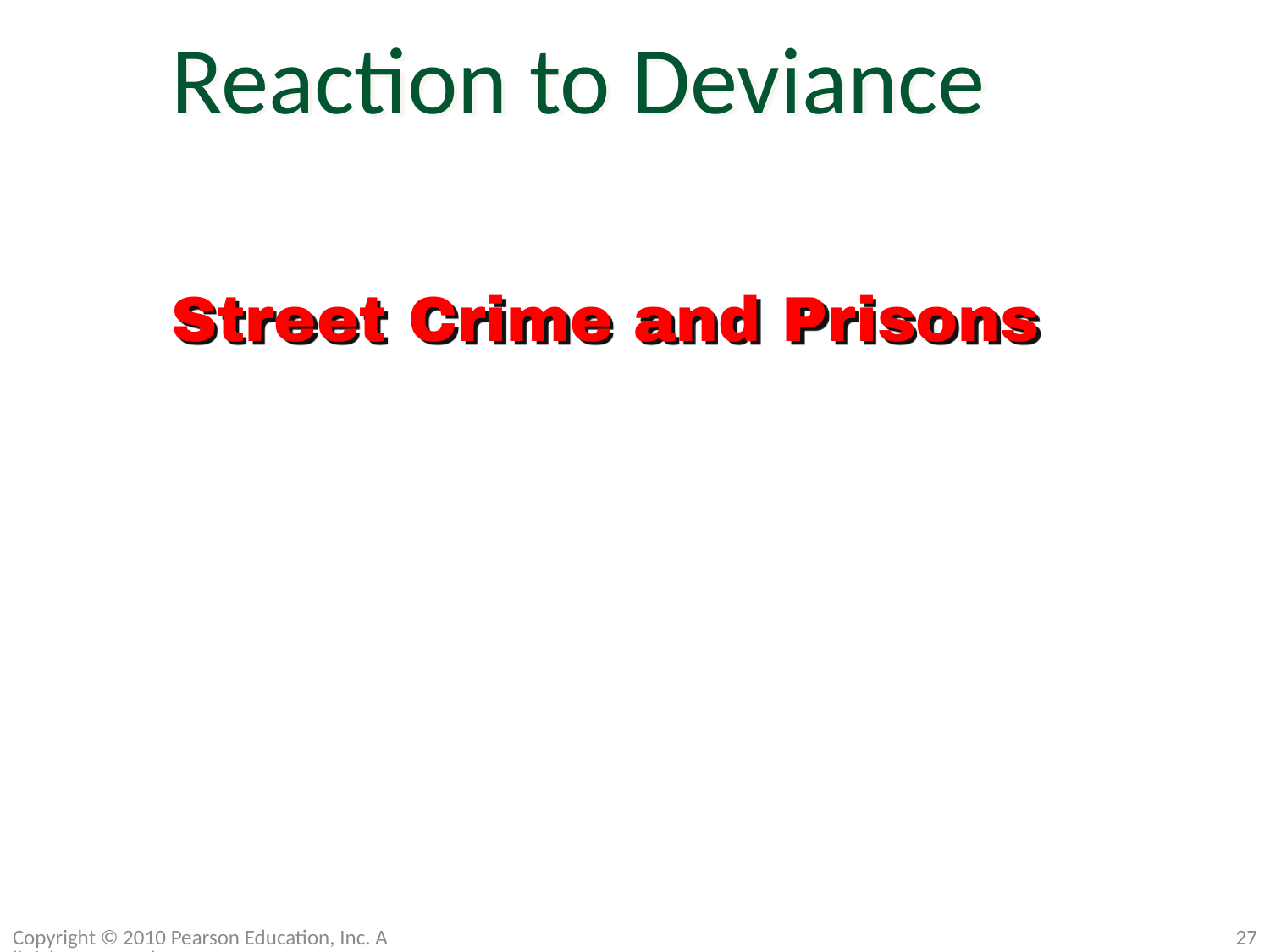

Reaction to Deviance
Street Crime and Prisons
Copyright © 2010 Pearson Education, Inc. All rights reserved.
27